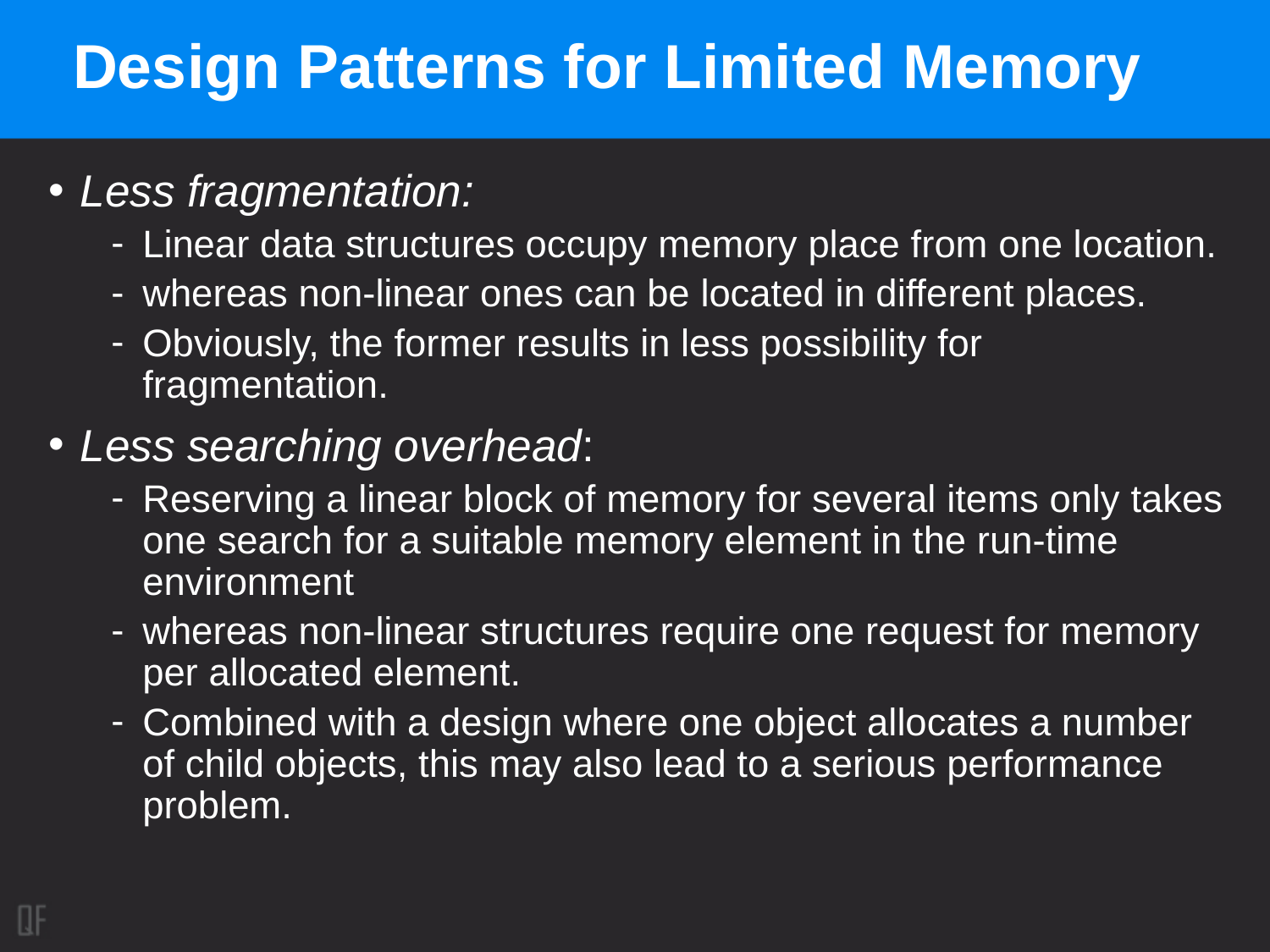

# Design Patterns for Limited Memory
Less fragmentation:
Linear data structures occupy memory place from one location.
whereas non-linear ones can be located in different places.
Obviously, the former results in less possibility for fragmentation.
Less searching overhead:
Reserving a linear block of memory for several items only takes one search for a suitable memory element in the run-time environment
whereas non-linear structures require one request for memory per allocated element.
Combined with a design where one object allocates a number of child objects, this may also lead to a serious performance problem.